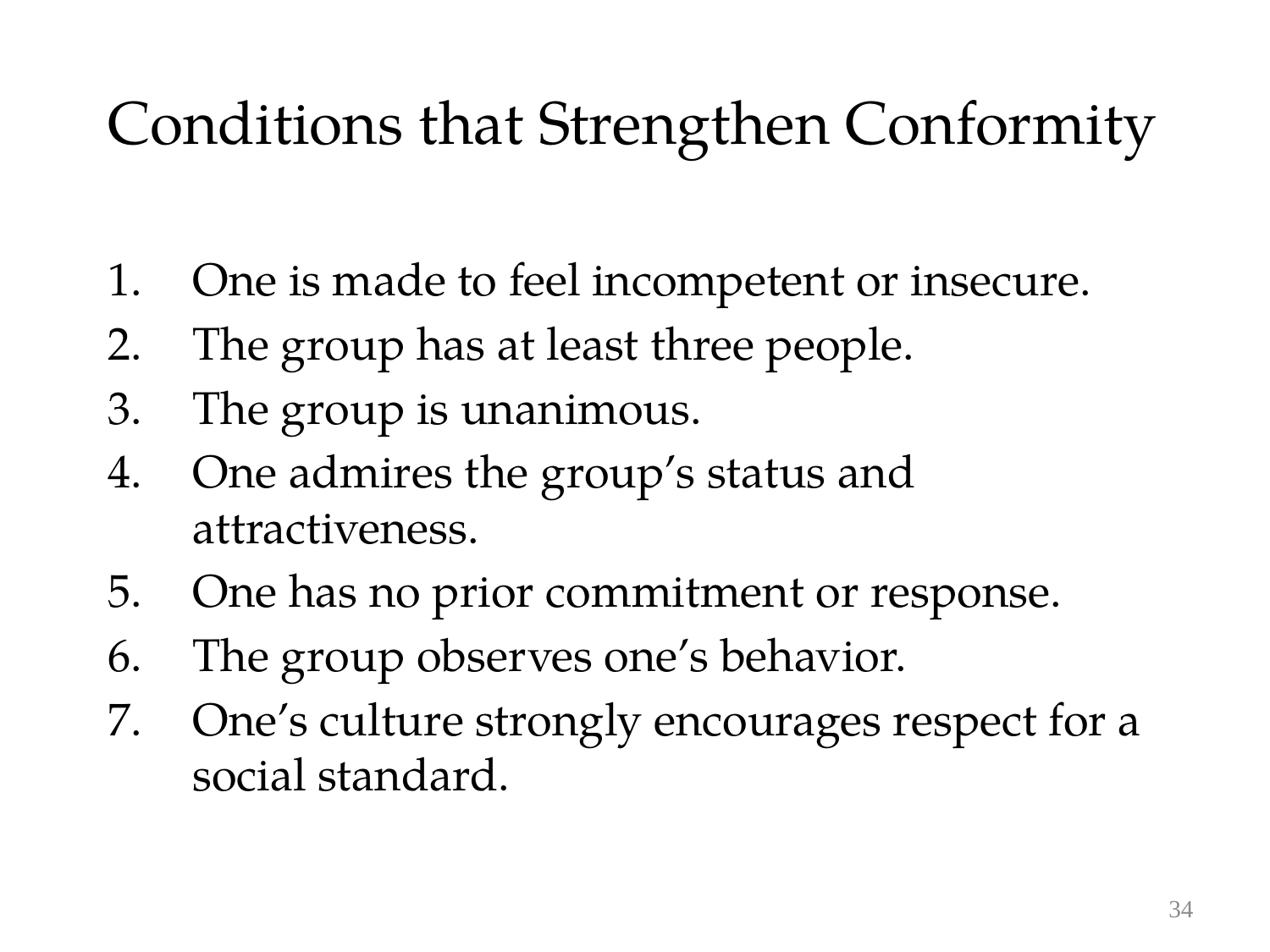

# Conditions that Strengthen Conformity
One is made to feel incompetent or insecure.
The group has at least three people.
The group is unanimous.
One admires the group’s status and attractiveness.
One has no prior commitment or response.
The group observes one’s behavior.
One’s culture strongly encourages respect for a social standard.
34